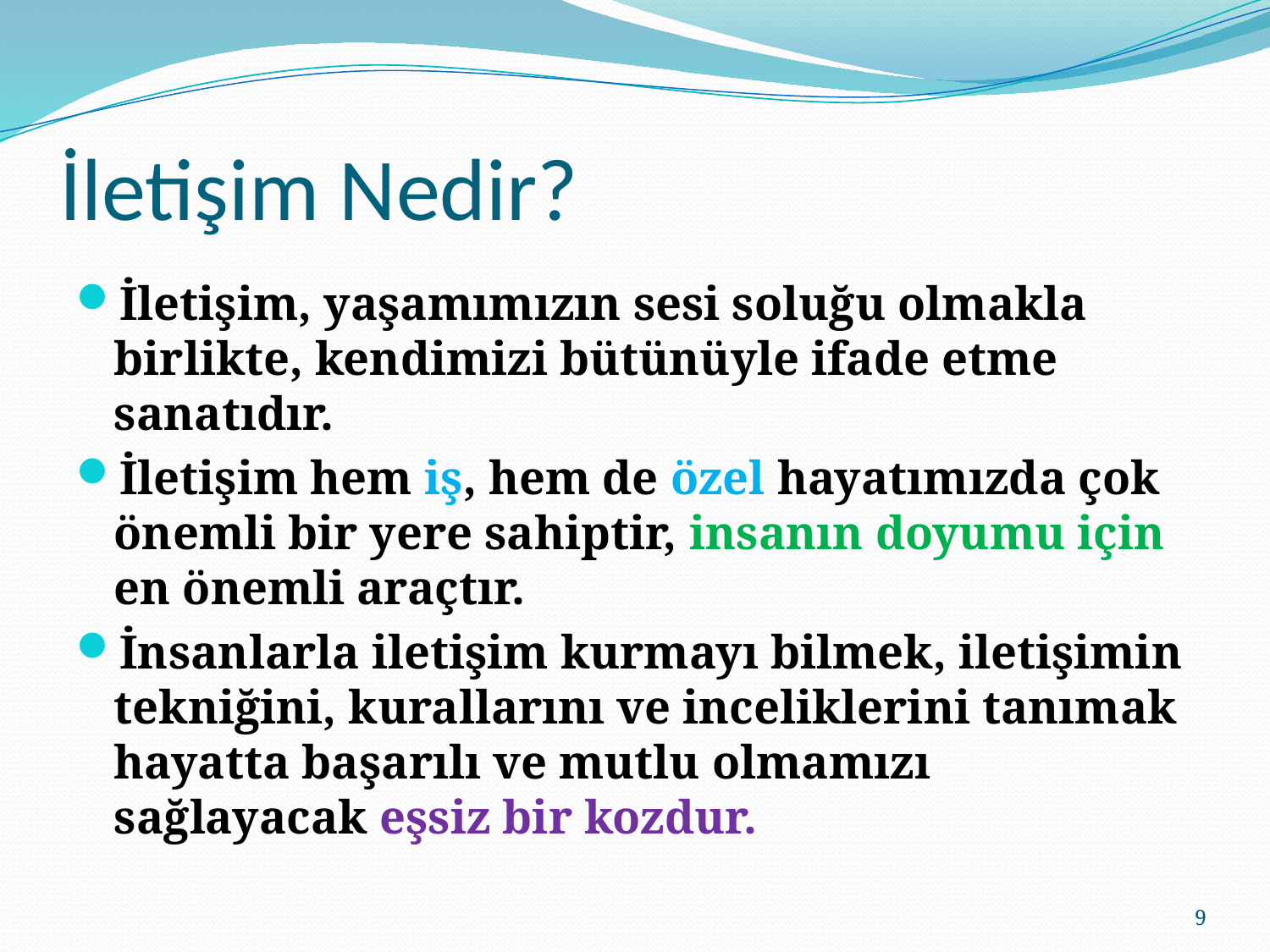

# İletişim Nedir?
İletişim, yaşamımızın sesi soluğu olmakla birlikte, kendimizi bütünüyle ifade etme sanatıdır.
İletişim hem iş, hem de özel hayatımızda çok önemli bir yere sahiptir, insanın doyumu için en önemli araçtır.
İnsanlarla iletişim kurmayı bilmek, iletişimin tekniğini, kurallarını ve inceliklerini tanımak hayatta başarılı ve mutlu olmamızı sağlayacak eşsiz bir kozdur.

9